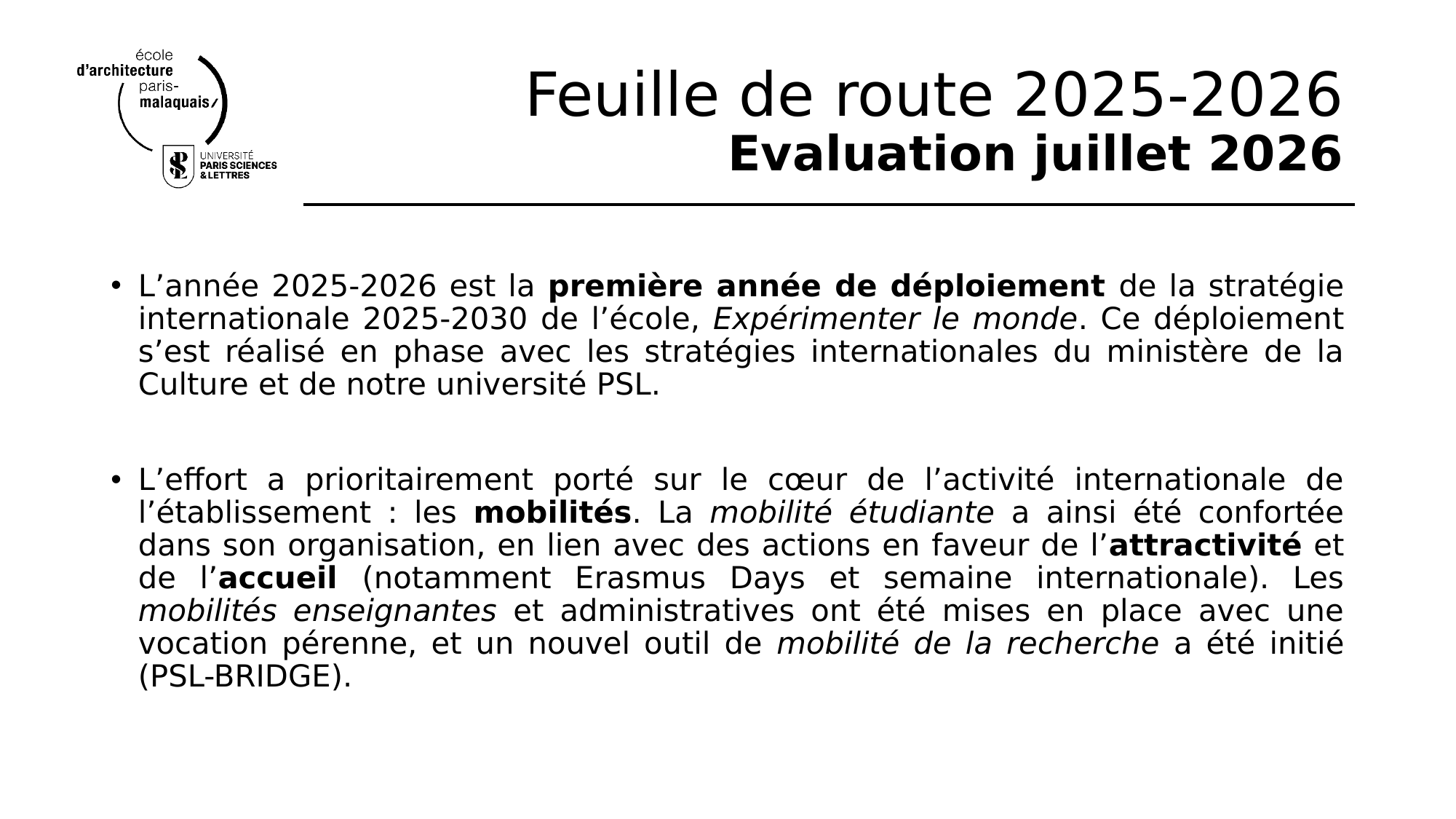

# Feuille de route 2025-2026 Evaluation juillet 2026
L’année 2025-2026 est la première année de déploiement de la stratégie internationale 2025-2030 de l’école, Expérimenter le monde. Ce déploiement s’est réalisé en phase avec les stratégies internationales du ministère de la Culture et de notre université PSL.

L’effort a prioritairement porté sur le cœur de l’activité internationale de l’établissement : les mobilités. La mobilité étudiante a ainsi été confortée dans son organisation, en lien avec des actions en faveur de l’attractivité et de l’accueil (notamment Erasmus Days et semaine internationale). Les mobilités enseignantes et administratives ont été mises en place avec une vocation pérenne, et un nouvel outil de mobilité de la recherche a été initié (PSL-BRIDGE).